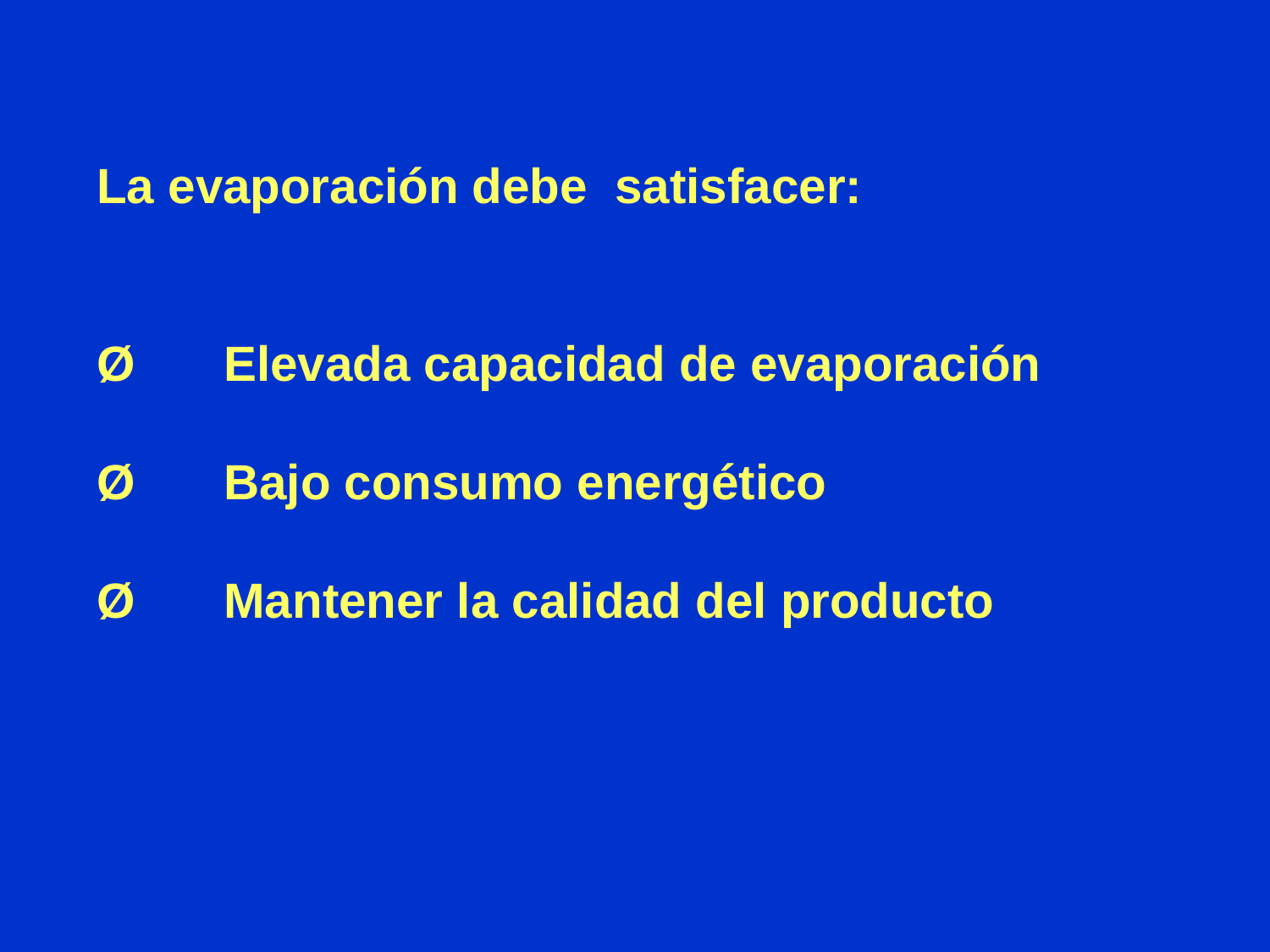

La evaporación debe  satisfacer:

Ø	Elevada capacidad de evaporación

Ø	Bajo consumo energético

Ø	Mantener la calidad del producto